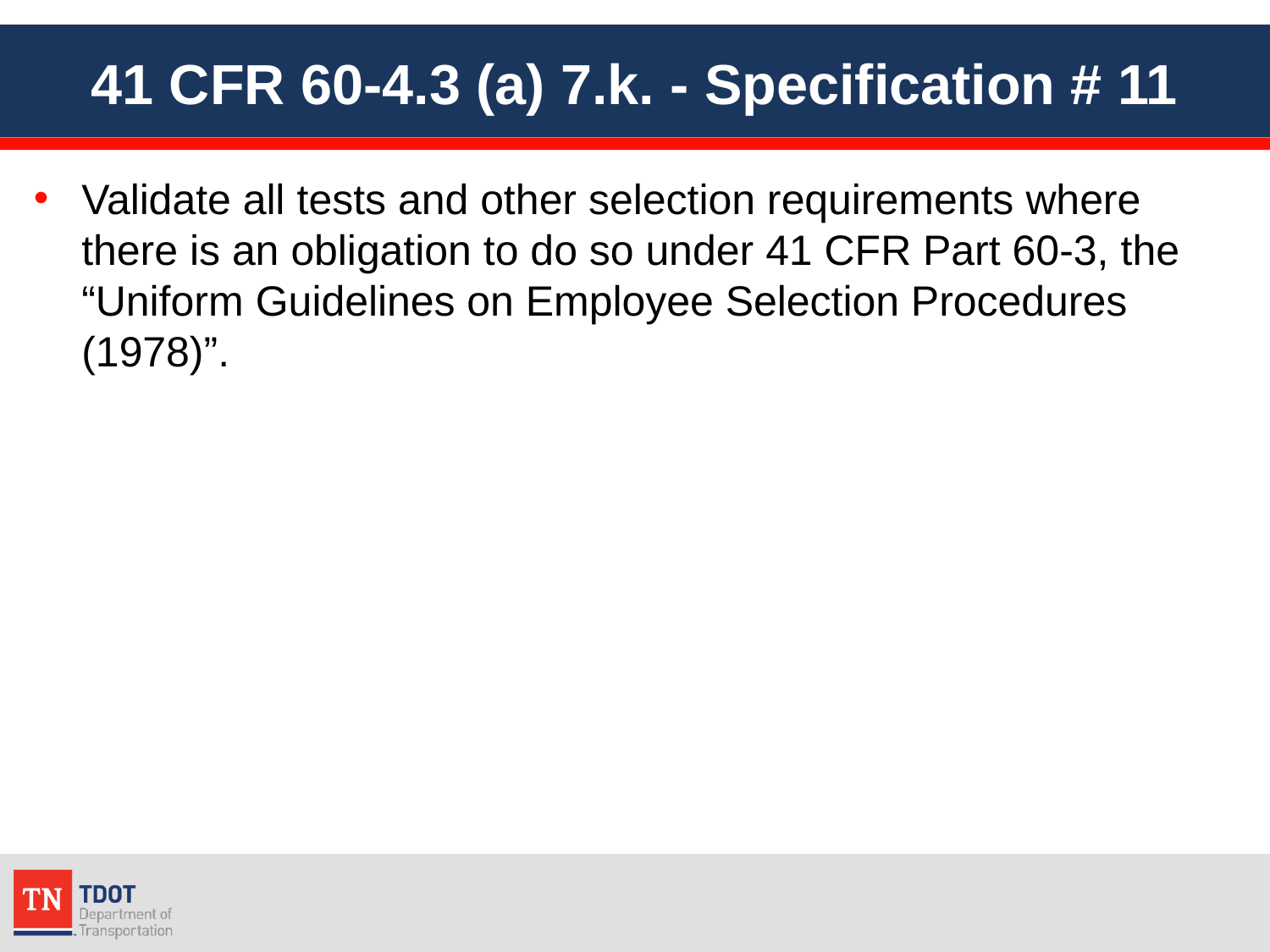

# 41 CFR 60-4.3 (a) 7.k. - Specification # 11
Validate all tests and other selection requirements where there is an obligation to do so under 41 CFR Part 60-3, the “Uniform Guidelines on Employee Selection Procedures (1978)”.